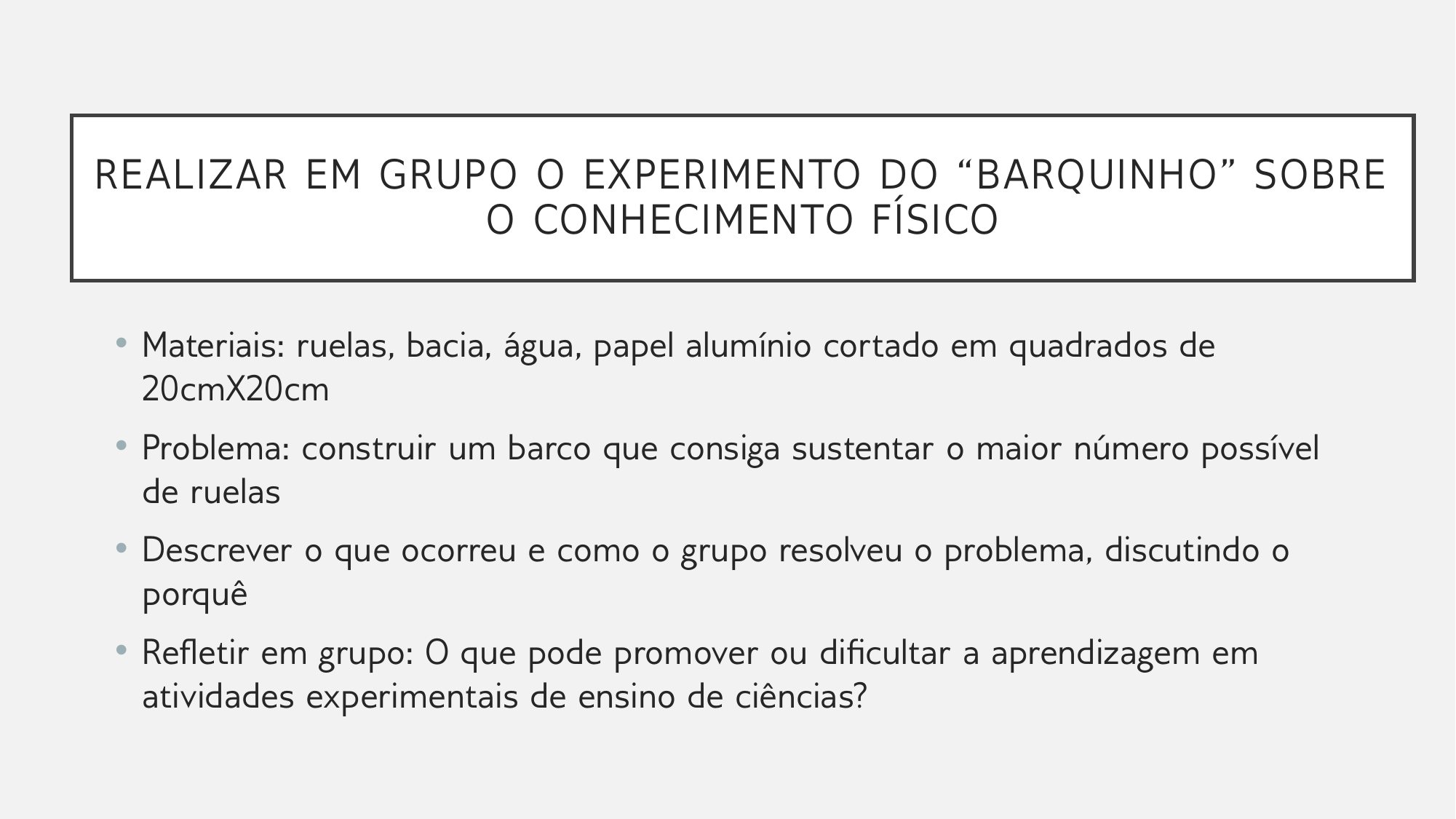

# Realizar em grupo o experimento do “Barquinho” sobre o conhecimento físico
Materiais: ruelas, bacia, água, papel alumínio cortado em quadrados de 20cmX20cm
Problema: construir um barco que consiga sustentar o maior número possível de ruelas
Descrever o que ocorreu e como o grupo resolveu o problema, discutindo o porquê
Refletir em grupo: O que pode promover ou dificultar a aprendizagem em atividades experimentais de ensino de ciências?